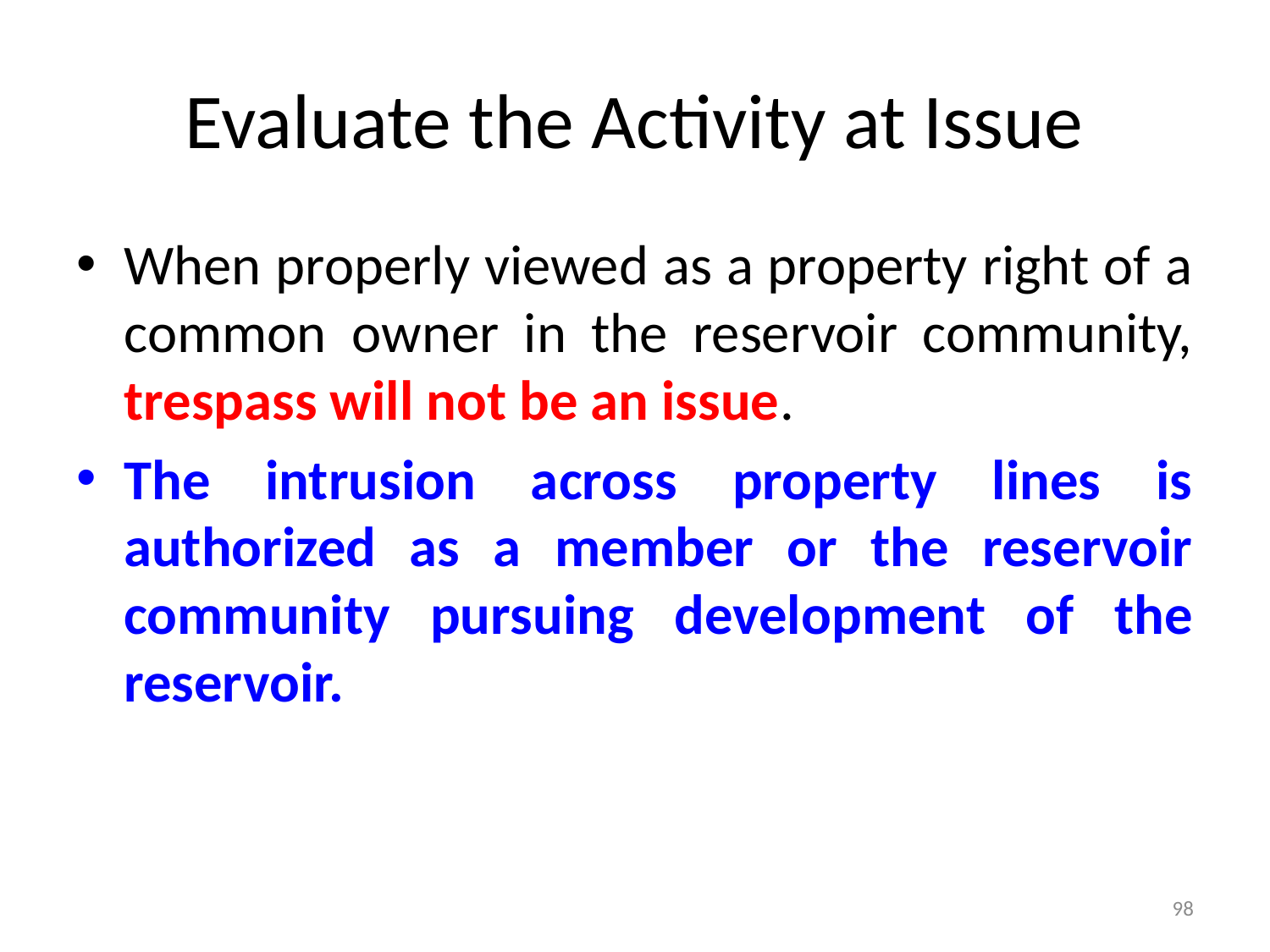

# Evaluate the Activity at Issue
When properly viewed as a property right of a common owner in the reservoir community, trespass will not be an issue.
The intrusion across property lines is authorized as a member or the reservoir community pursuing development of the reservoir.
98